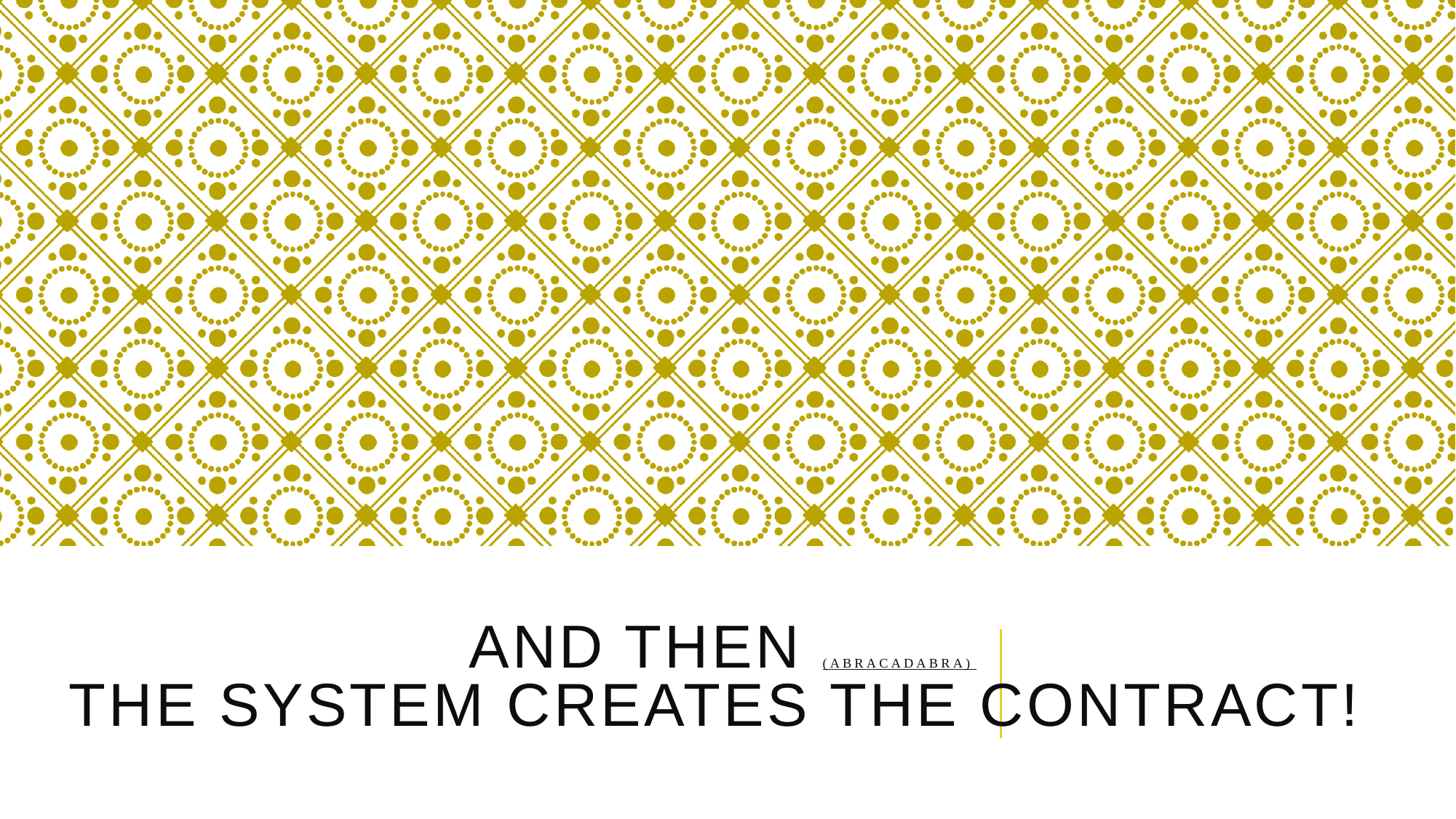

# And then (abracadabra) the system creates the contract!